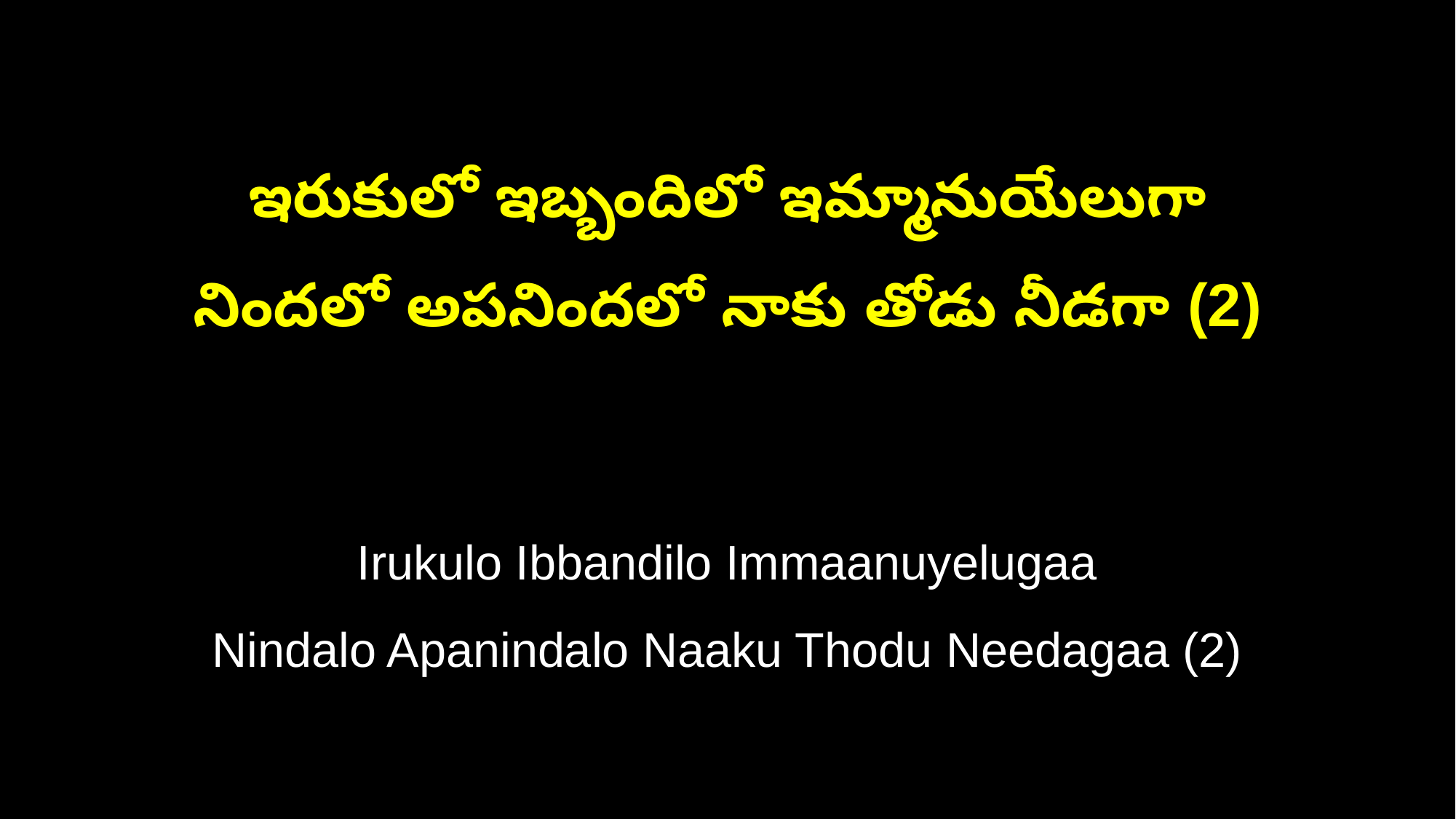

ఇరుకులో ఇబ్బందిలో ఇమ్మానుయేలుగా
నిందలో అపనిందలో నాకు తోడు నీడగా (2)
Irukulo Ibbandilo Immaanuyelugaa
Nindalo Apanindalo Naaku Thodu Needagaa (2)